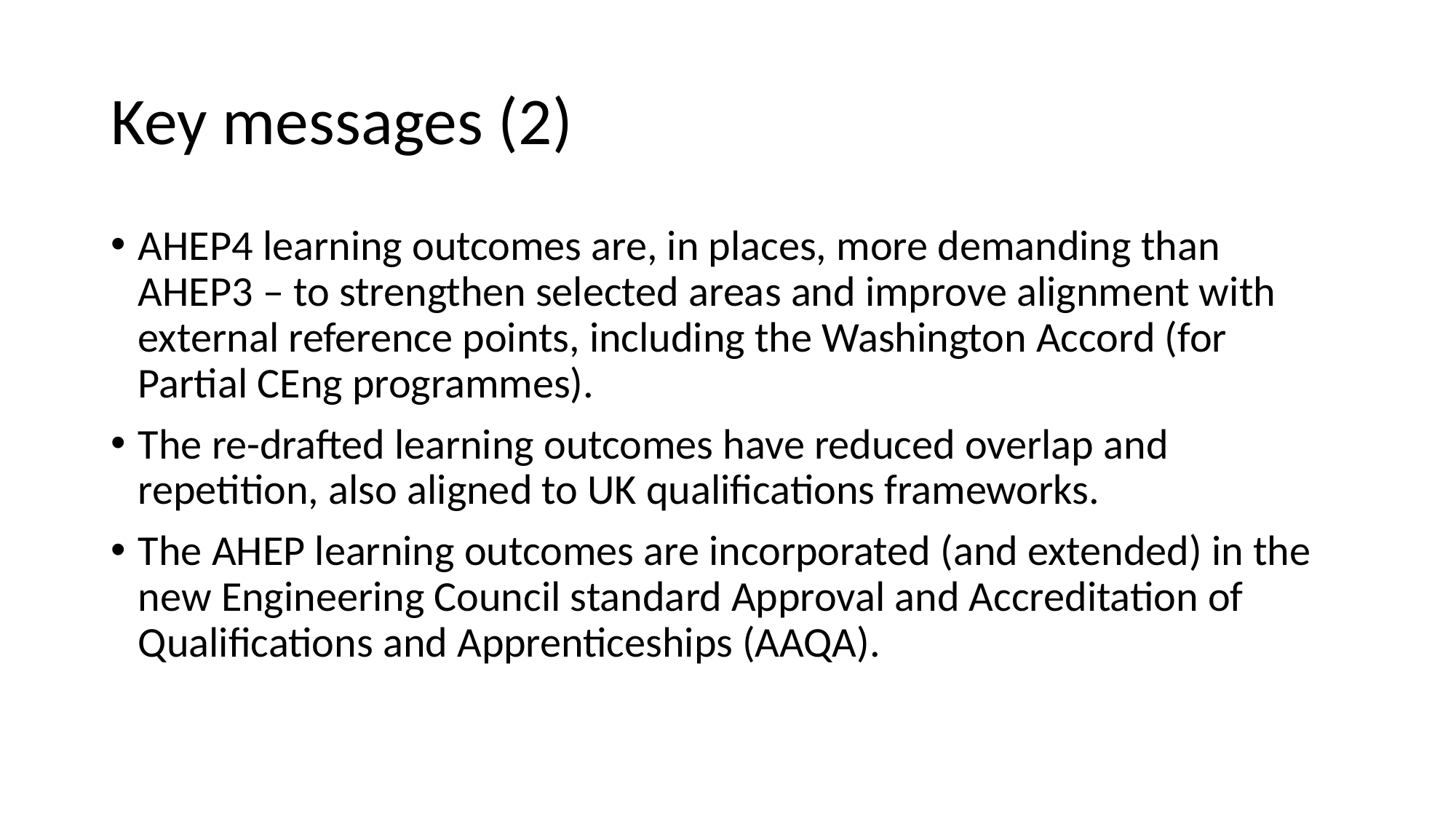

# Key messages (2)
AHEP4 learning outcomes are, in places, more demanding than AHEP3 – to strengthen selected areas and improve alignment with external reference points, including the Washington Accord (for Partial CEng programmes).
The re-drafted learning outcomes have reduced overlap and repetition, also aligned to UK qualifications frameworks.
The AHEP learning outcomes are incorporated (and extended) in the new Engineering Council standard Approval and Accreditation of Qualifications and Apprenticeships (AAQA).